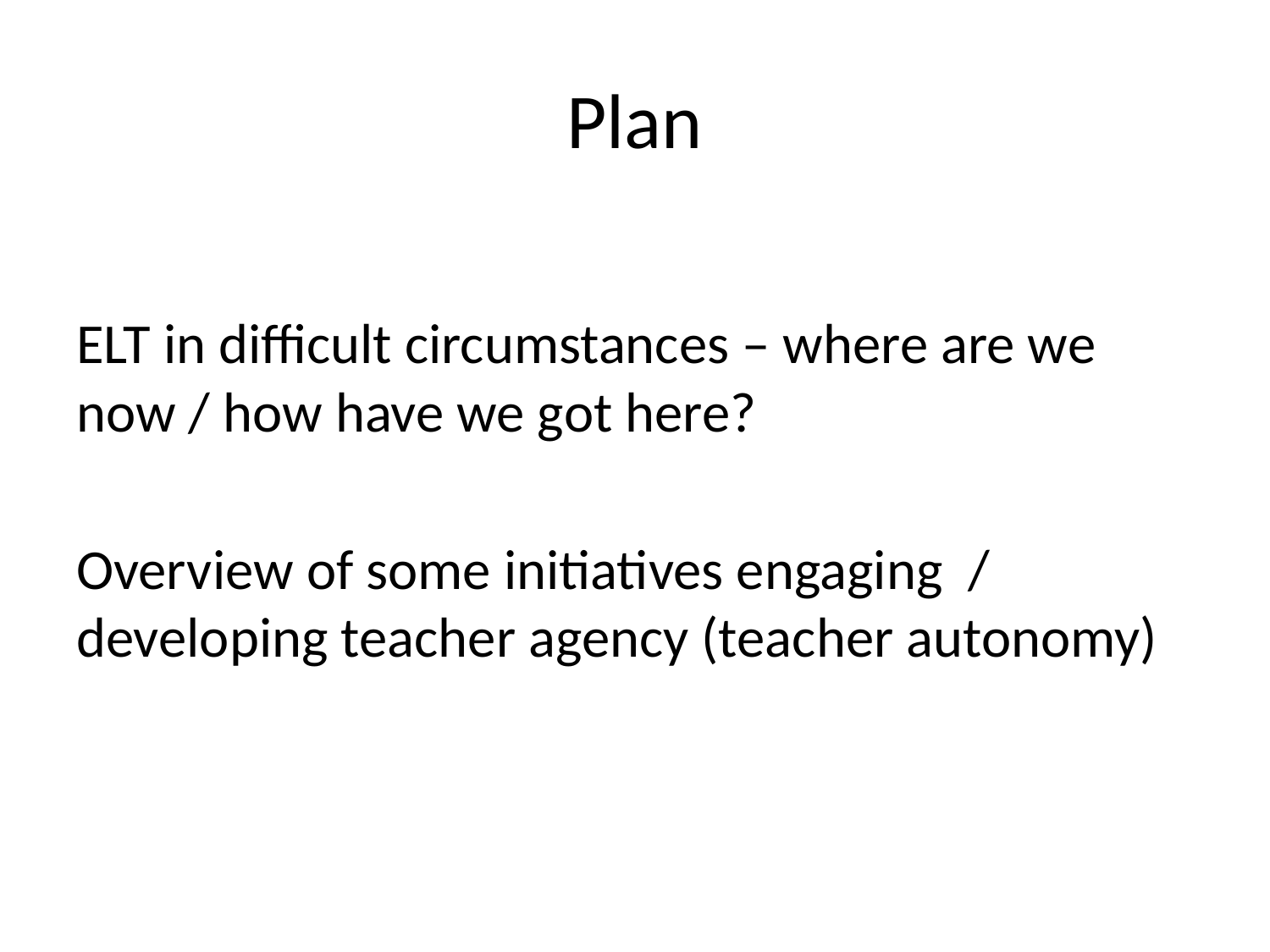

# Plan

ELT in difficult circumstances – where are we now / how have we got here?

Overview of some initiatives engaging  / developing teacher agency (teacher autonomy)